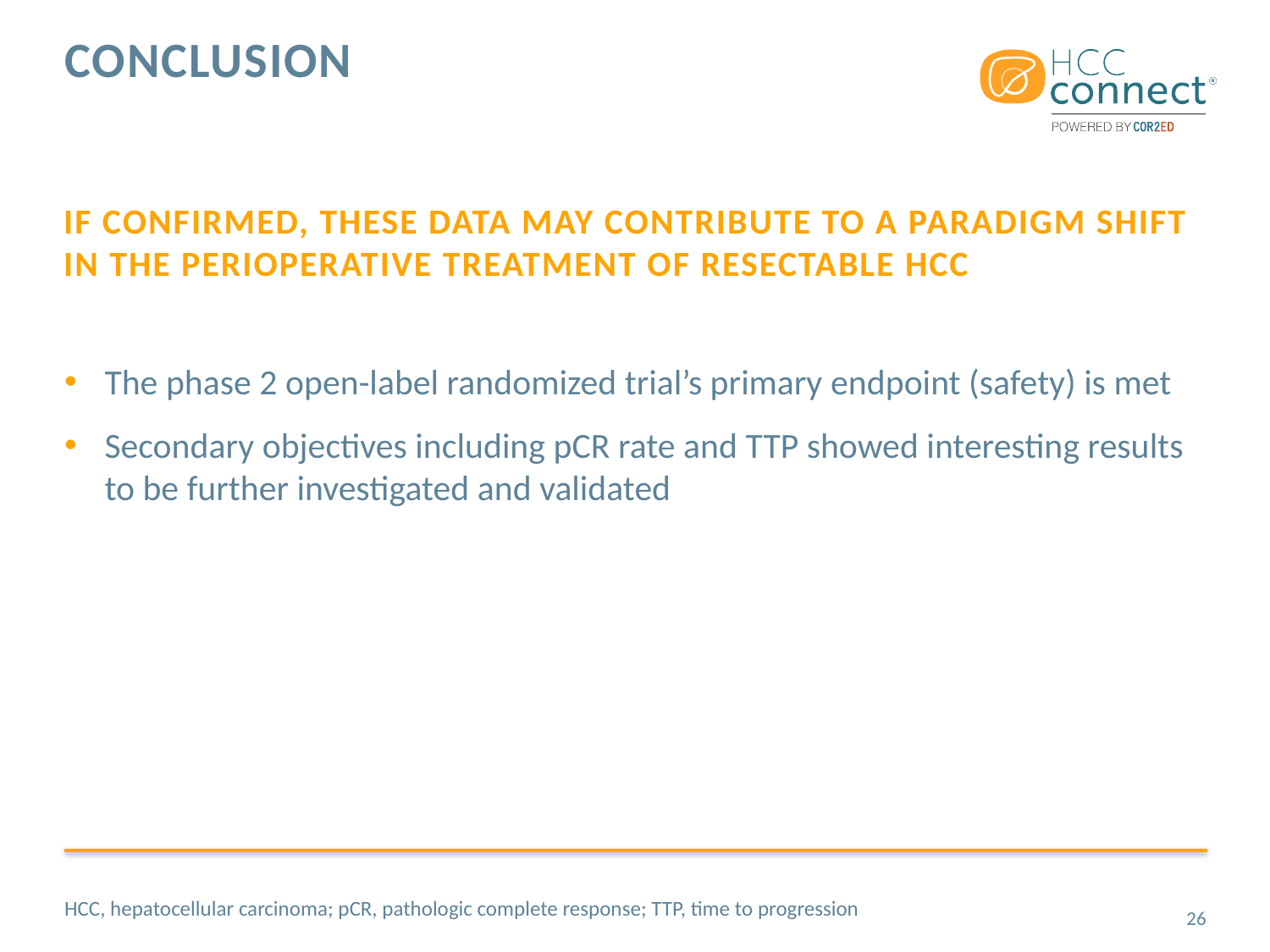

# conclusion
If confirmed, these data may contribute to a paradigm shift in the perioperative treatment of resectable HCC

The phase 2 open-label randomized trial’s primary endpoint (safety) is met
Secondary objectives including pCR rate and TTP showed interesting results to be further investigated and validated
HCC, hepatocellular carcinoma; pCR, pathologic complete response; TTP, time to progression
26